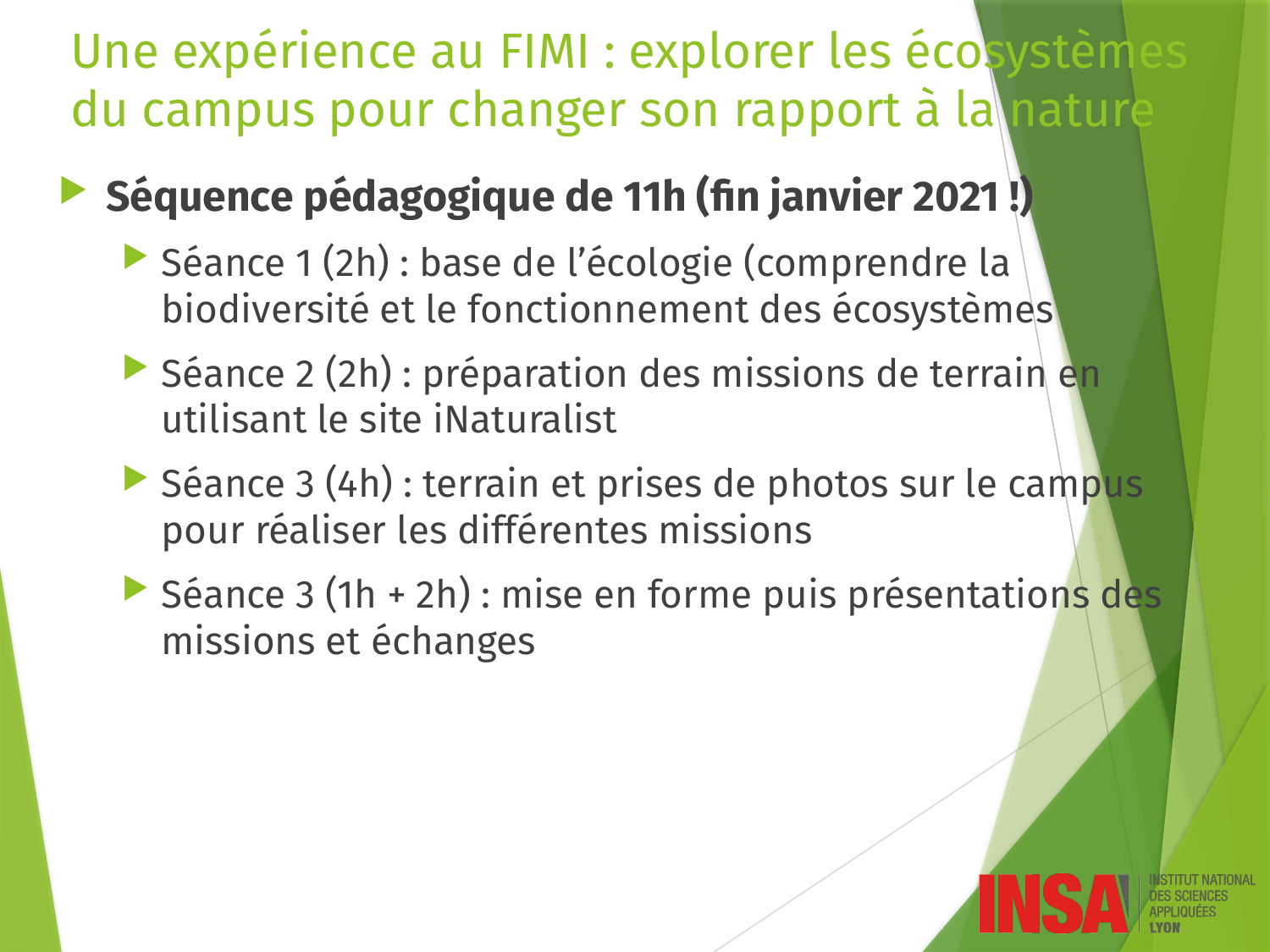

# Une expérience au FIMI : explorer les écosystèmes du campus pour changer son rapport à la nature
Séquence pédagogique de 11h (fin janvier 2021 !)
Séance 1 (2h) : base de l’écologie (comprendre la biodiversité et le fonctionnement des écosystèmes
Séance 2 (2h) : préparation des missions de terrain en utilisant le site iNaturalist
Séance 3 (4h) : terrain et prises de photos sur le campus pour réaliser les différentes missions
Séance 3 (1h + 2h) : mise en forme puis présentations des missions et échanges